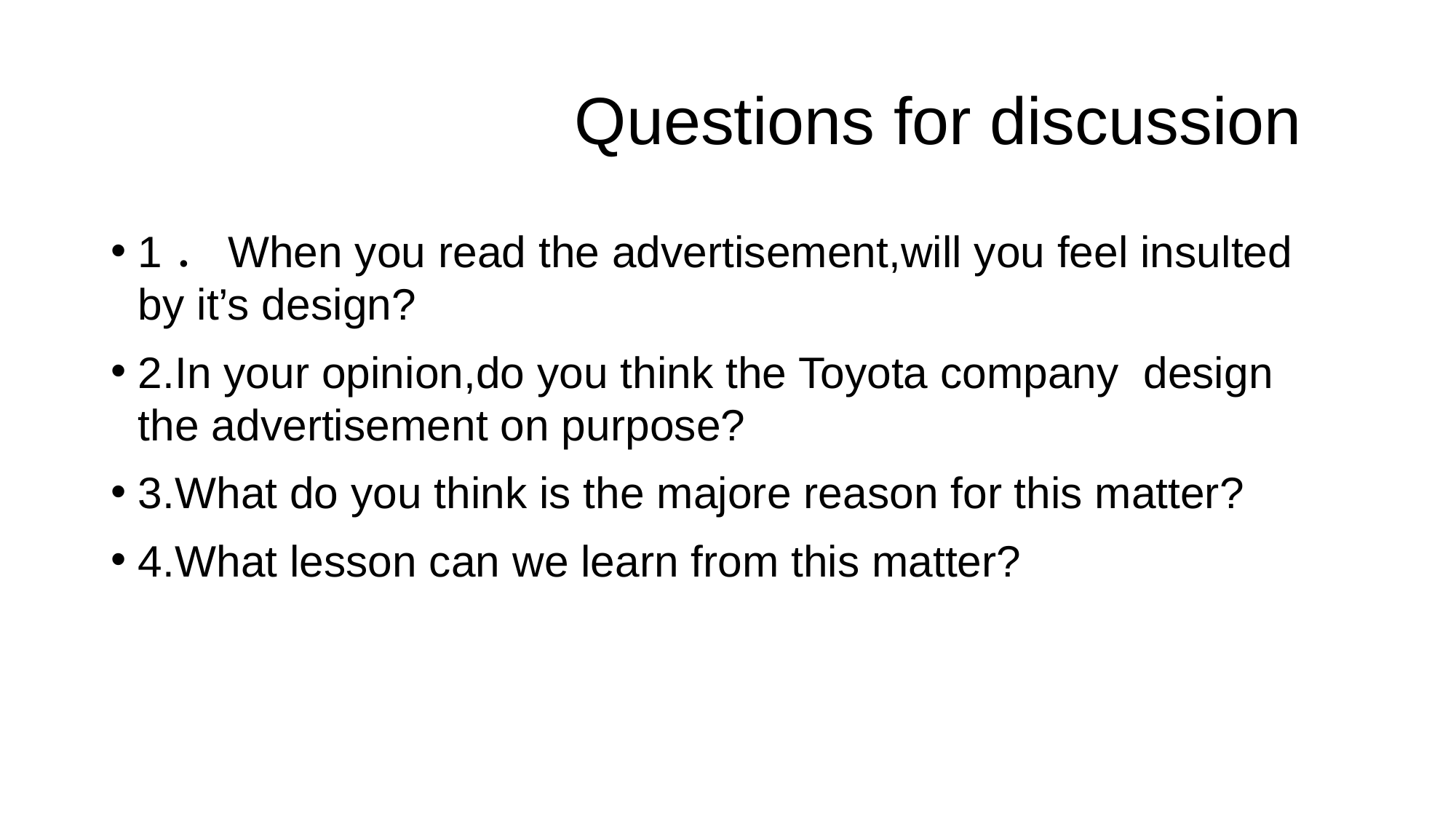

# Questions for discussion
1．When you read the advertisement,will you feel insulted by it’s design?
2.In your opinion,do you think the Toyota company  design the advertisement on purpose?
3.What do you think is the majore reason for this matter?
4.What lesson can we learn from this matter?